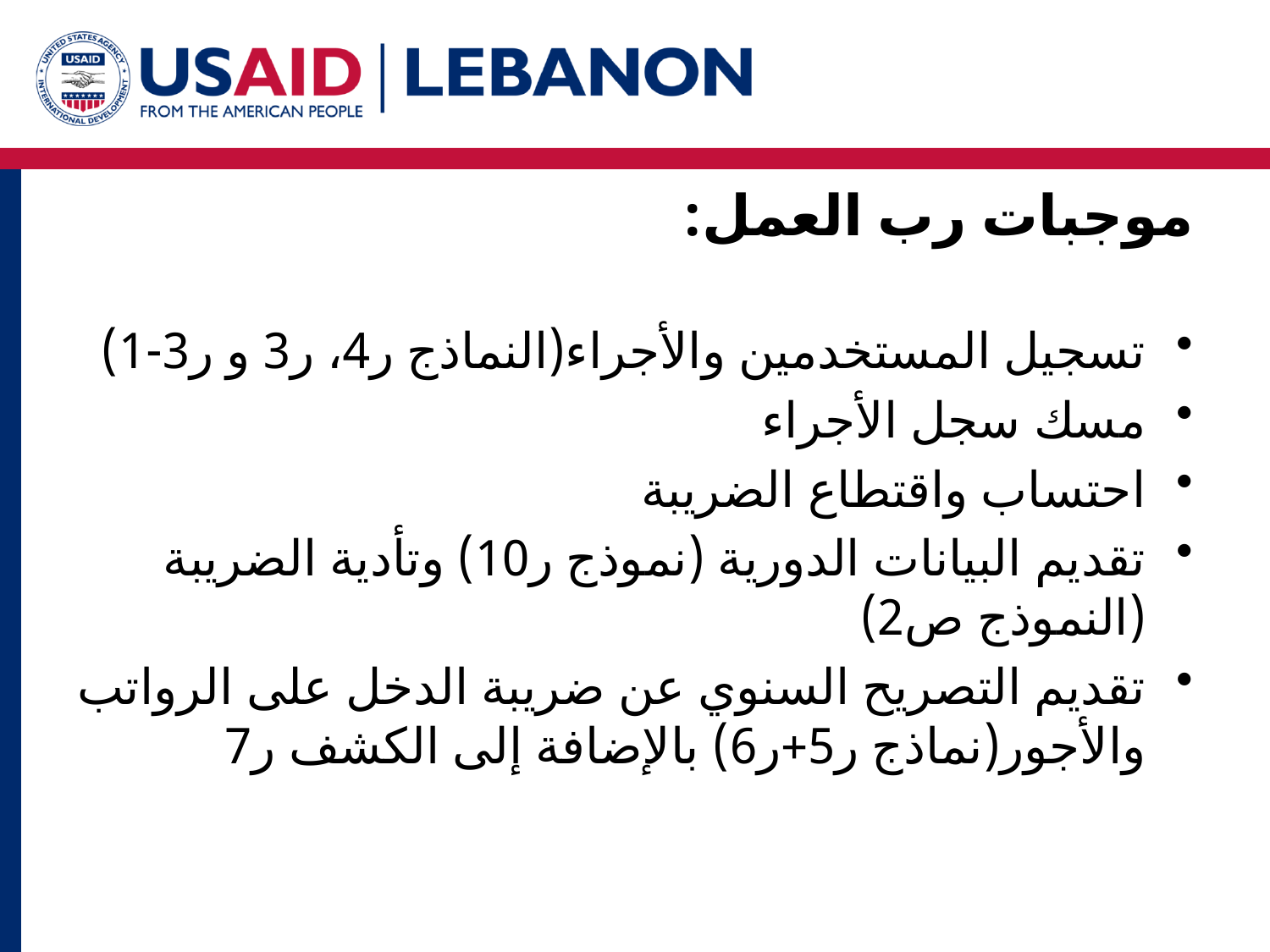

# موجبات رب العمل:
تسجيل المستخدمين والأجراء(النماذج ر4، ر3 و ر3-1)
مسك سجل الأجراء
احتساب واقتطاع الضريبة
تقديم البيانات الدورية (نموذج ر10) وتأدية الضريبة (النموذج ص2)
تقديم التصريح السنوي عن ضريبة الدخل على الرواتب والأجور(نماذج ر5+ر6) بالإضافة إلى الكشف ر7